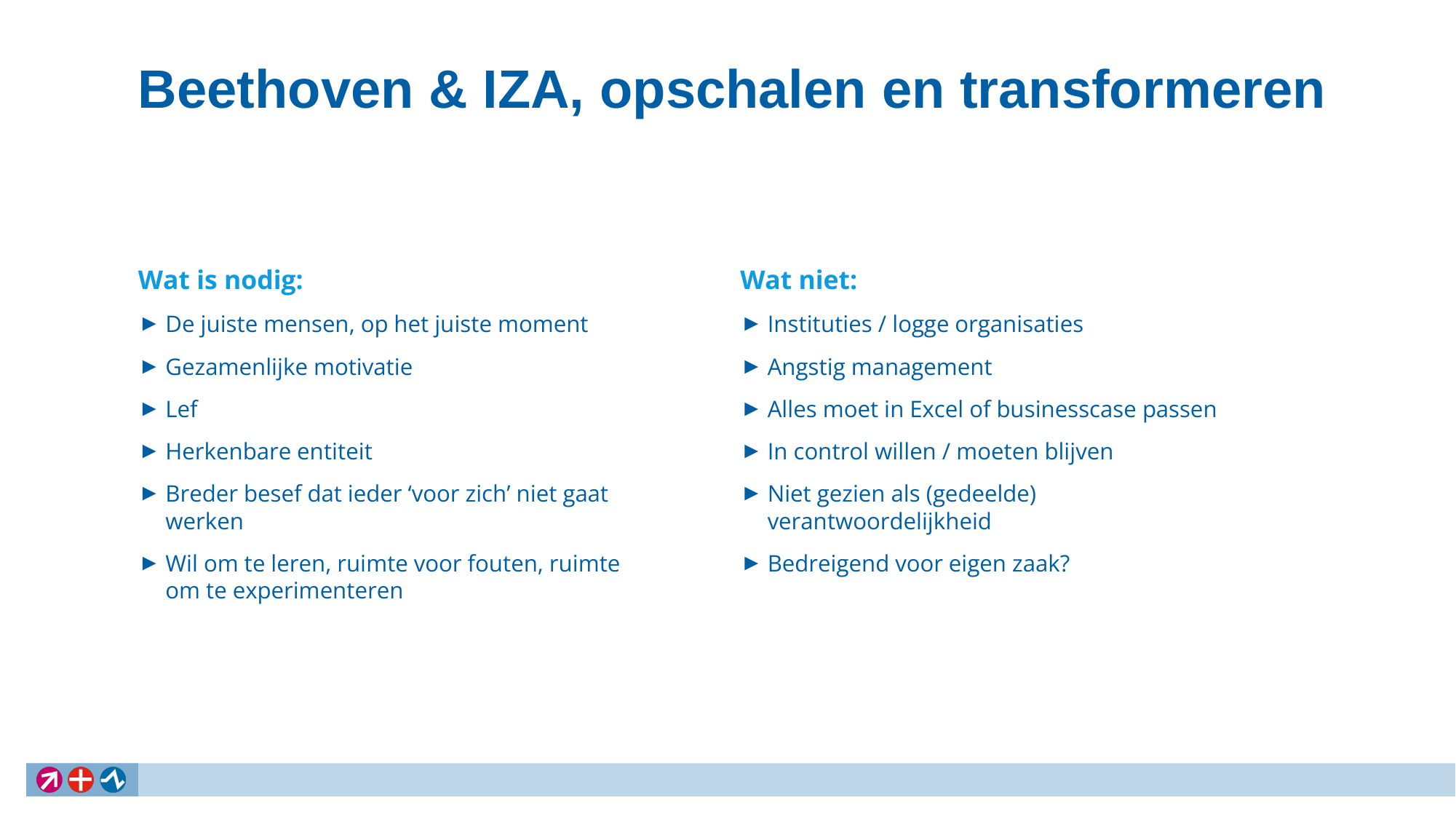

# Beethoven & IZA, opschalen en transformeren
Wat is nodig:
De juiste mensen, op het juiste moment
Gezamenlijke motivatie
Lef
Herkenbare entiteit
Breder besef dat ieder ‘voor zich’ niet gaat werken
Wil om te leren, ruimte voor fouten, ruimte om te experimenteren

Wat niet:
Instituties / logge organisaties
Angstig management
Alles moet in Excel of businesscase passen
In control willen / moeten blijven
Niet gezien als (gedeelde) verantwoordelijkheid
Bedreigend voor eigen zaak?